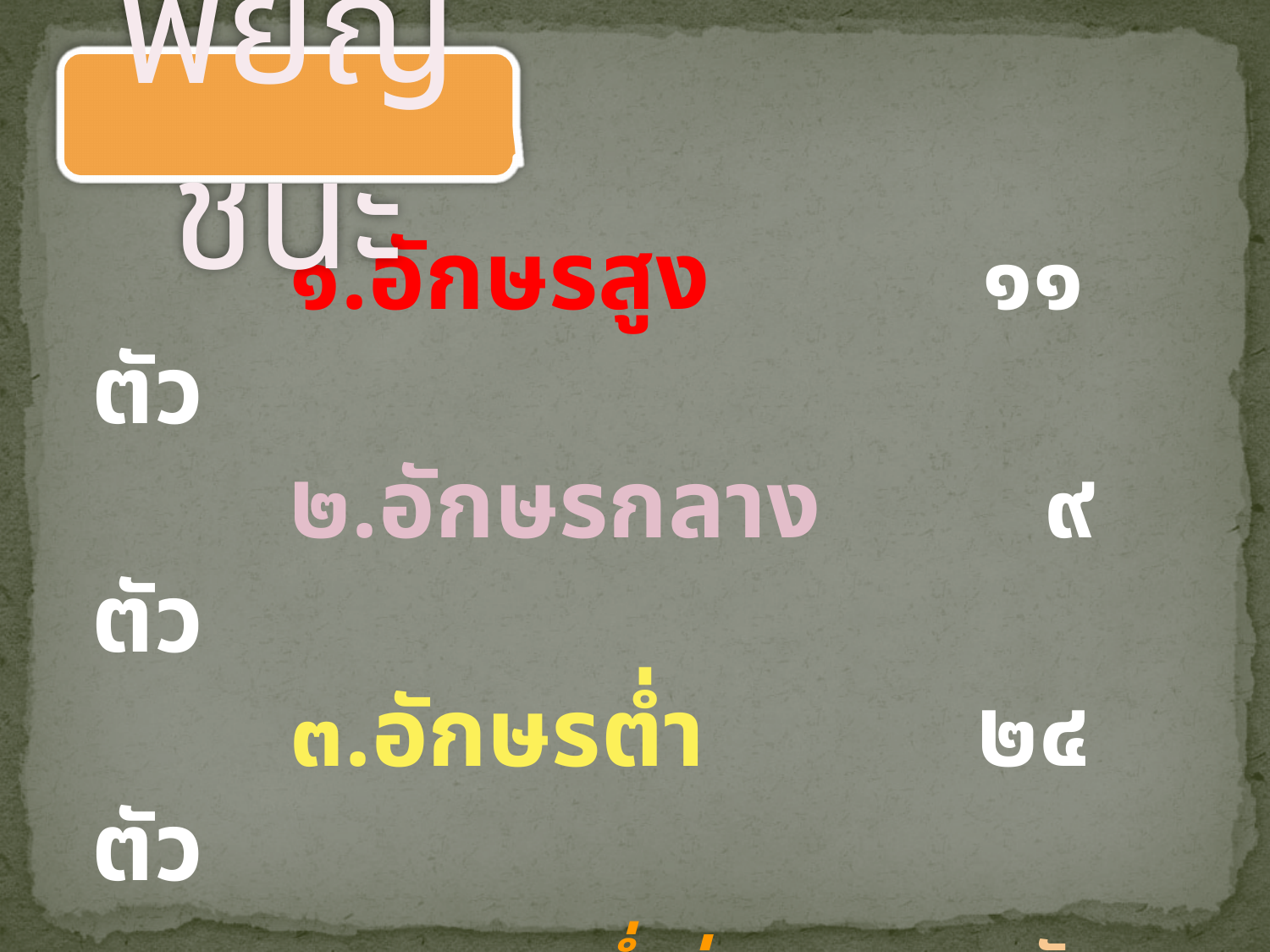

พยัญชนะ
        ๑.อักษรสูง           ๑๑  ตัว
        ๒.อักษรกลาง         ๙  ตัว
        ๓.อักษรต่ำ           ๒๔  ตัว
               ๓.๑.ต่ำคู่           ๑๔  ตัว
               ๓.๒.ต่ำเดี่ยว      ๑๐  ตัว